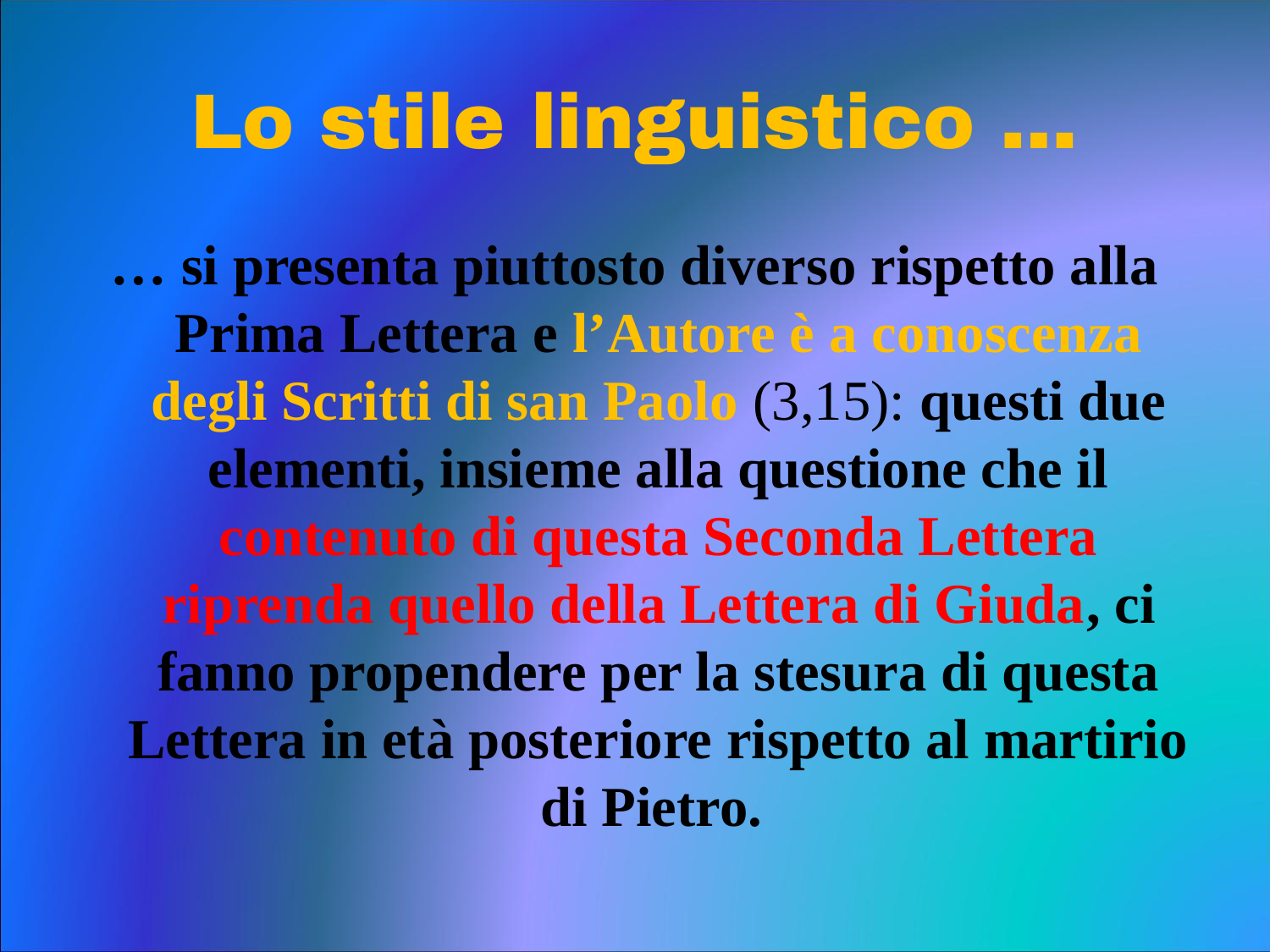

# Lo stile linguistico …
… si presenta piuttosto diverso rispetto alla Prima Lettera e l’Autore è a conoscenza degli Scritti di san Paolo (3,15): questi due elementi, insieme alla questione che il contenuto di questa Seconda Lettera riprenda quello della Lettera di Giuda, ci fanno propendere per la stesura di questa Lettera in età posteriore rispetto al martirio di Pietro.